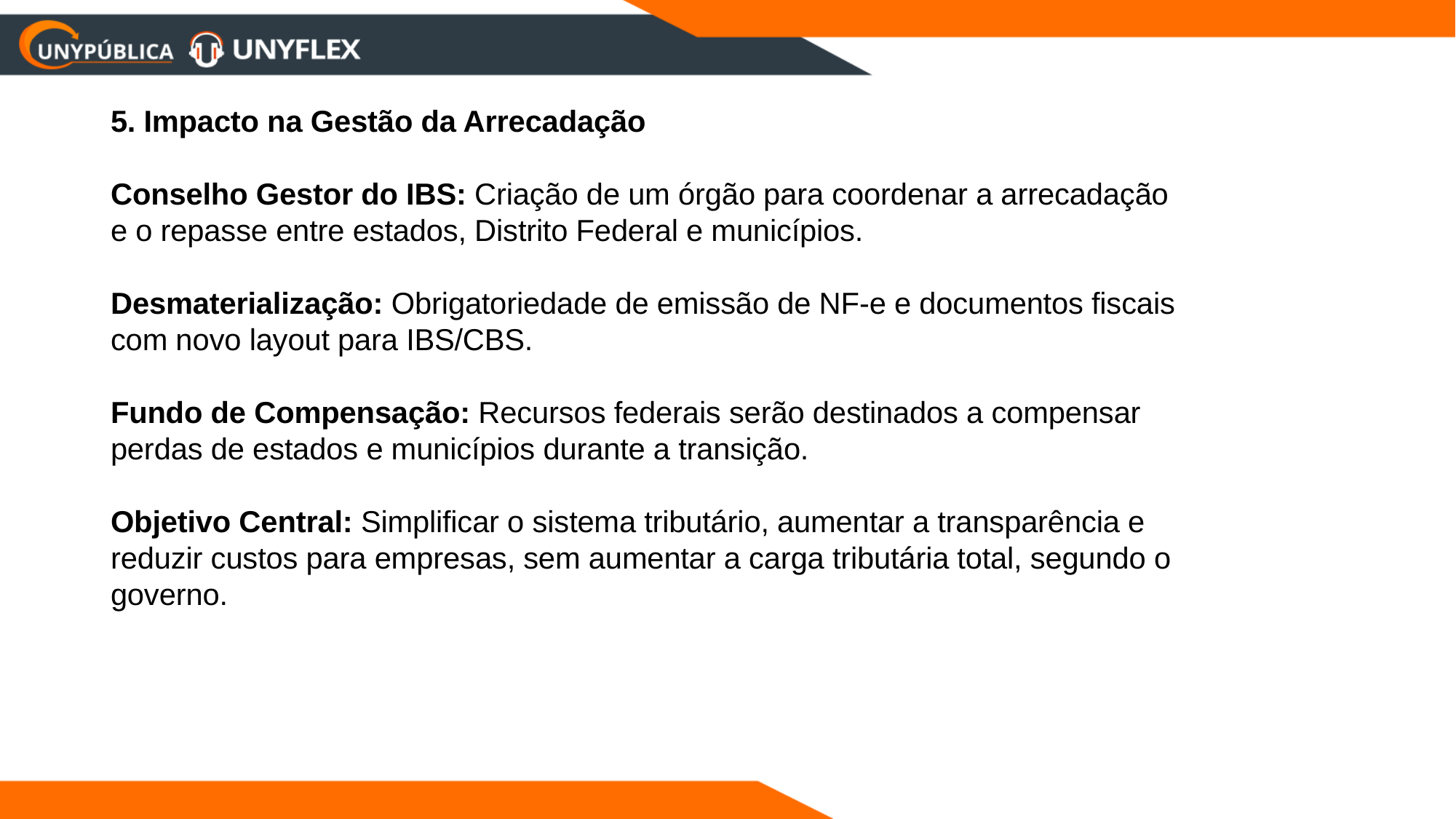

# 5. Impacto na Gestão da Arrecadação Conselho Gestor do IBS: Criação de um órgão para coordenar a arrecadação e o repasse entre estados, Distrito Federal e municípios. Desmaterialização: Obrigatoriedade de emissão de NF-e e documentos fiscais com novo layout para IBS/CBS. Fundo de Compensação: Recursos federais serão destinados a compensar perdas de estados e municípios durante a transição. Objetivo Central: Simplificar o sistema tributário, aumentar a transparência e reduzir custos para empresas, sem aumentar a carga tributária total, segundo o governo.